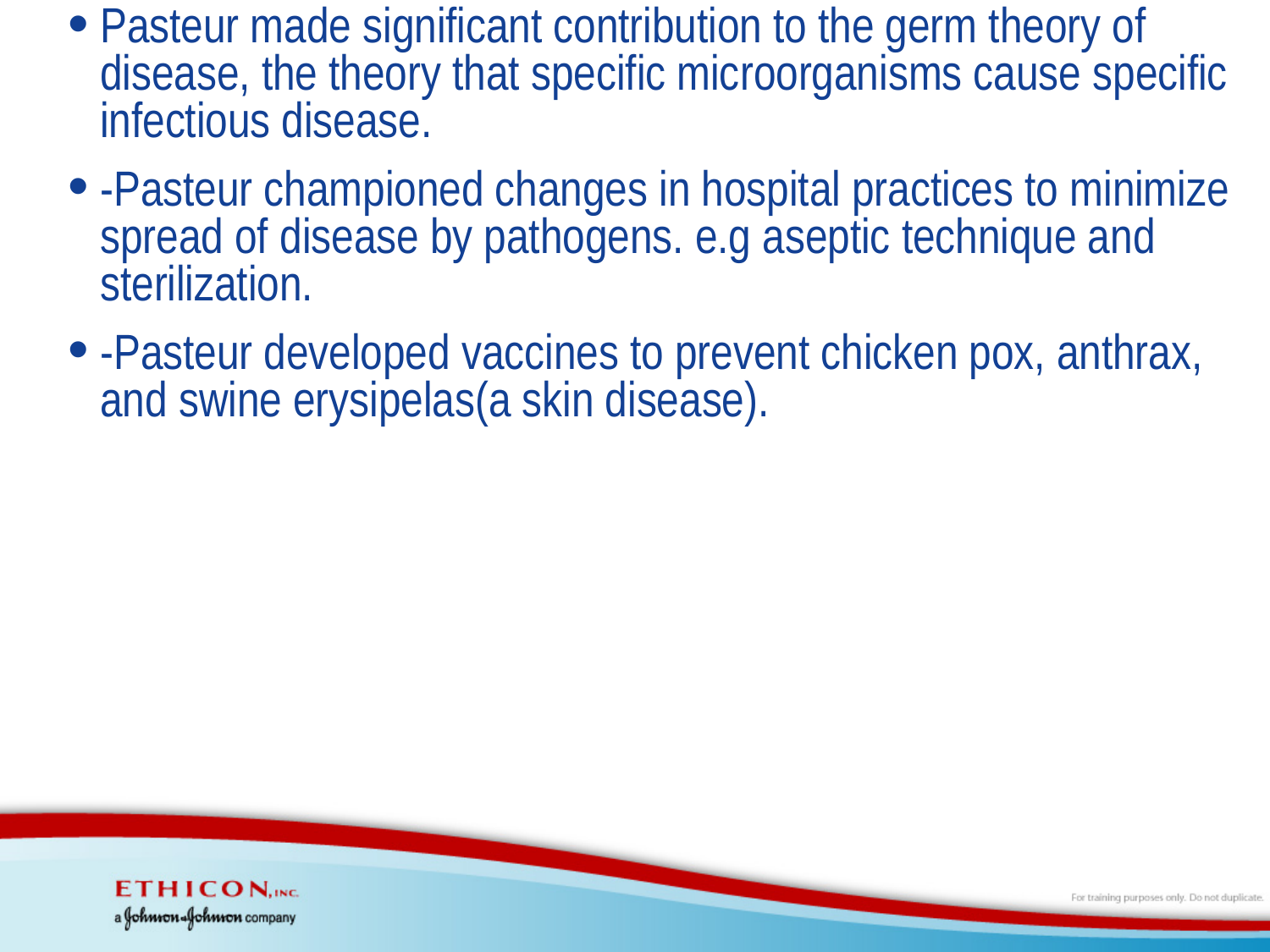

Pasteur made significant contribution to the germ theory of disease, the theory that specific microorganisms cause specific infectious disease.
-Pasteur championed changes in hospital practices to minimize spread of disease by pathogens. e.g aseptic technique and sterilization.
-Pasteur developed vaccines to prevent chicken pox, anthrax, and swine erysipelas(a skin disease).

#